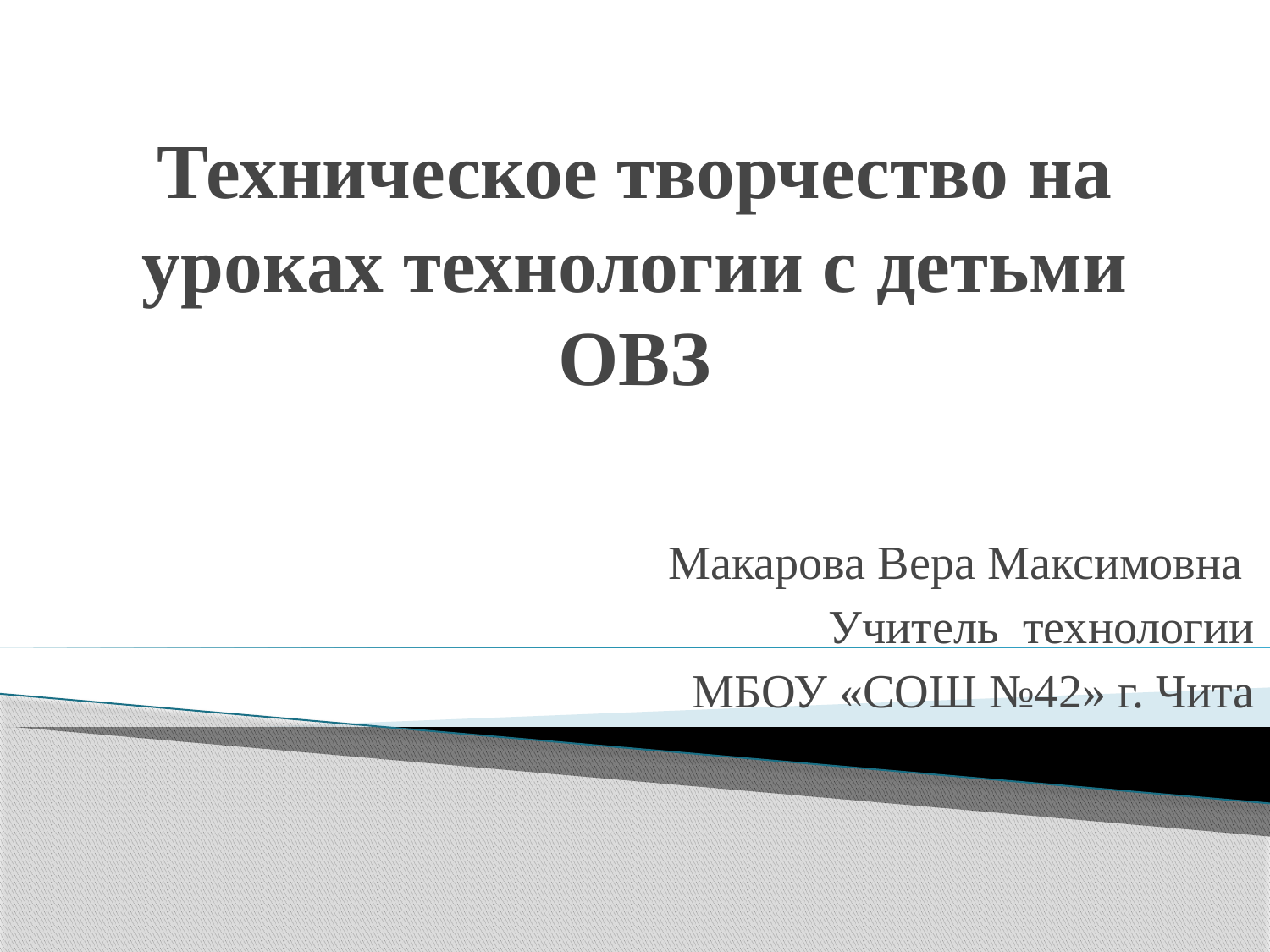

# Техническое творчество на уроках технологии с детьми ОВЗ
Макарова Вера Максимовна
Учитель  технологии
МБОУ «СОШ №42» г. Чита